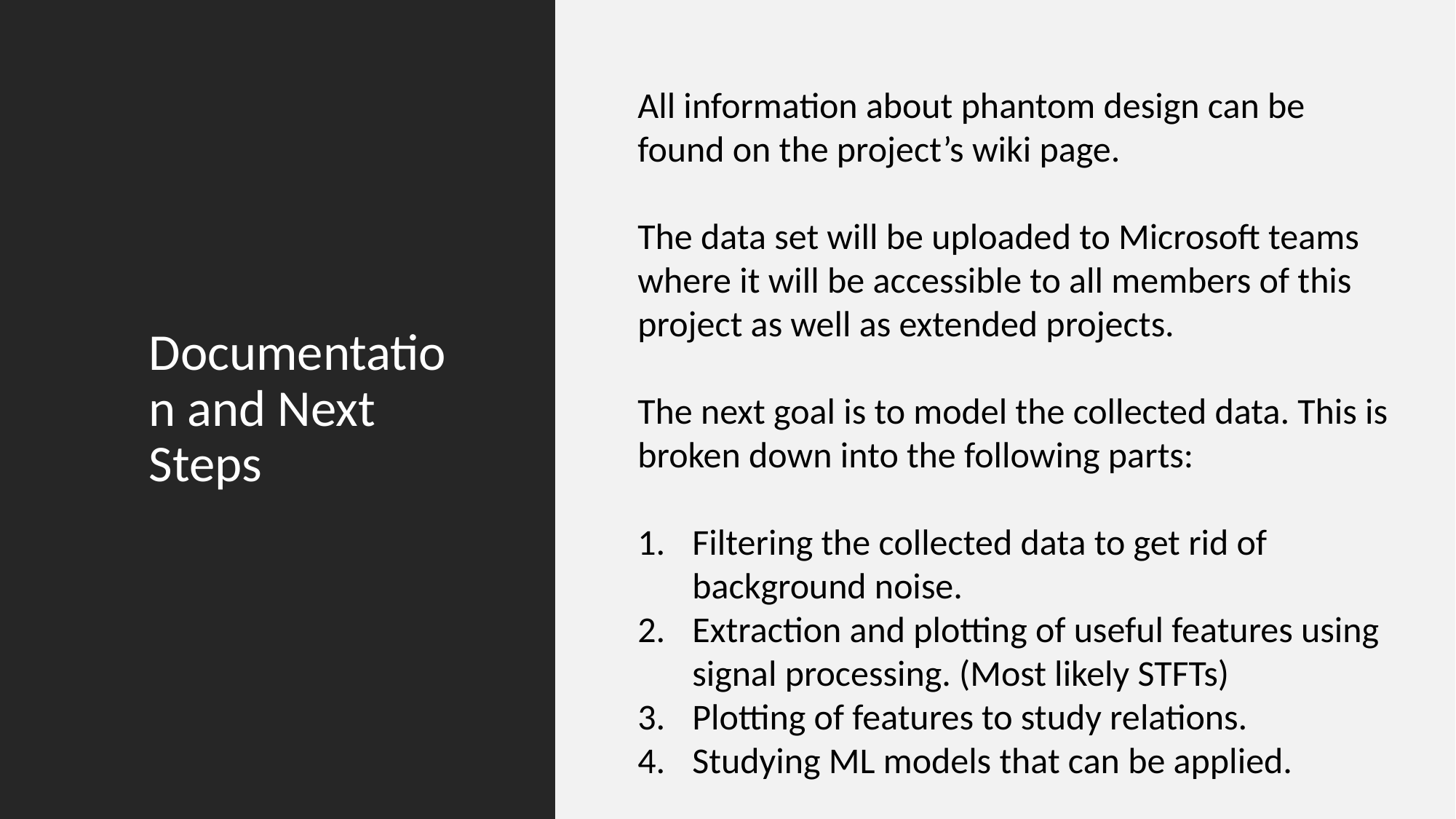

# Documentation and Next Steps
All information about phantom design can be found on the project’s wiki page.

The data set will be uploaded to Microsoft teams where it will be accessible to all members of this project as well as extended projects.

The next goal is to model the collected data. This is broken down into the following parts:

Filtering the collected data to get rid of background noise.
Extraction and plotting of useful features using signal processing. (Most likely STFTs)
Plotting of features to study relations.
Studying ML models that can be applied.